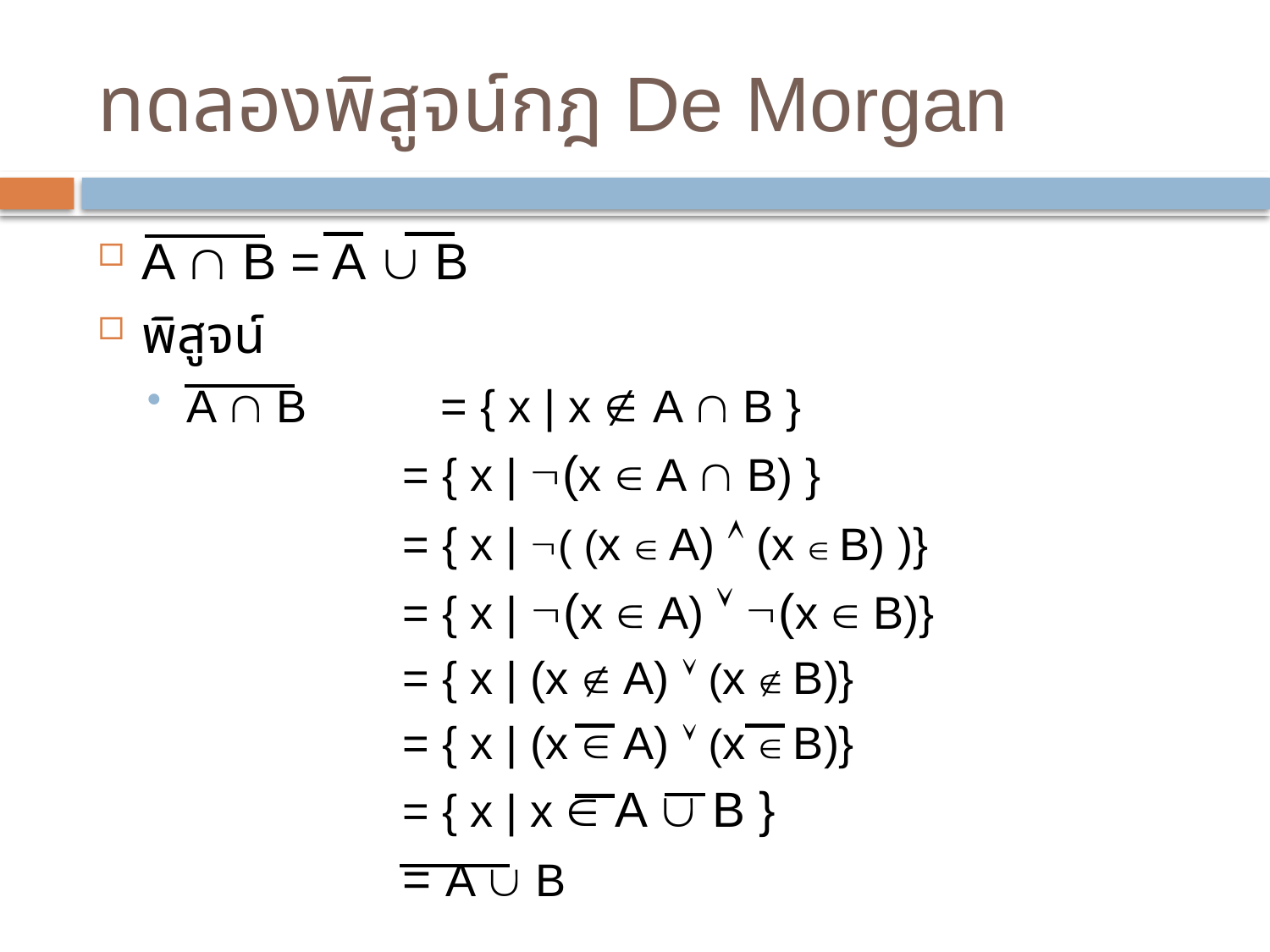

# ทดลองพิสูจน์กฎ De Morgan
A ∩ B = A ∪ B
พิสูจน์
A ∩ B 	= { x | x ∉ A ∩ B }
		= { x | ¬(x ∈ A ∩ B) }
		= { x | ¬( (x ∈ A) ∧ (x ∈ B) )}
		= { x | ¬(x ∈ A) ∨ ¬(x ∈ B)}
		= { x | (x ∉ A) ∨ (x ∉ B)}
		= { x | (x ∈ A) ∨ (x ∈ B)}
		= { x | x ∈ A ∪ B }
		= A ∪ B